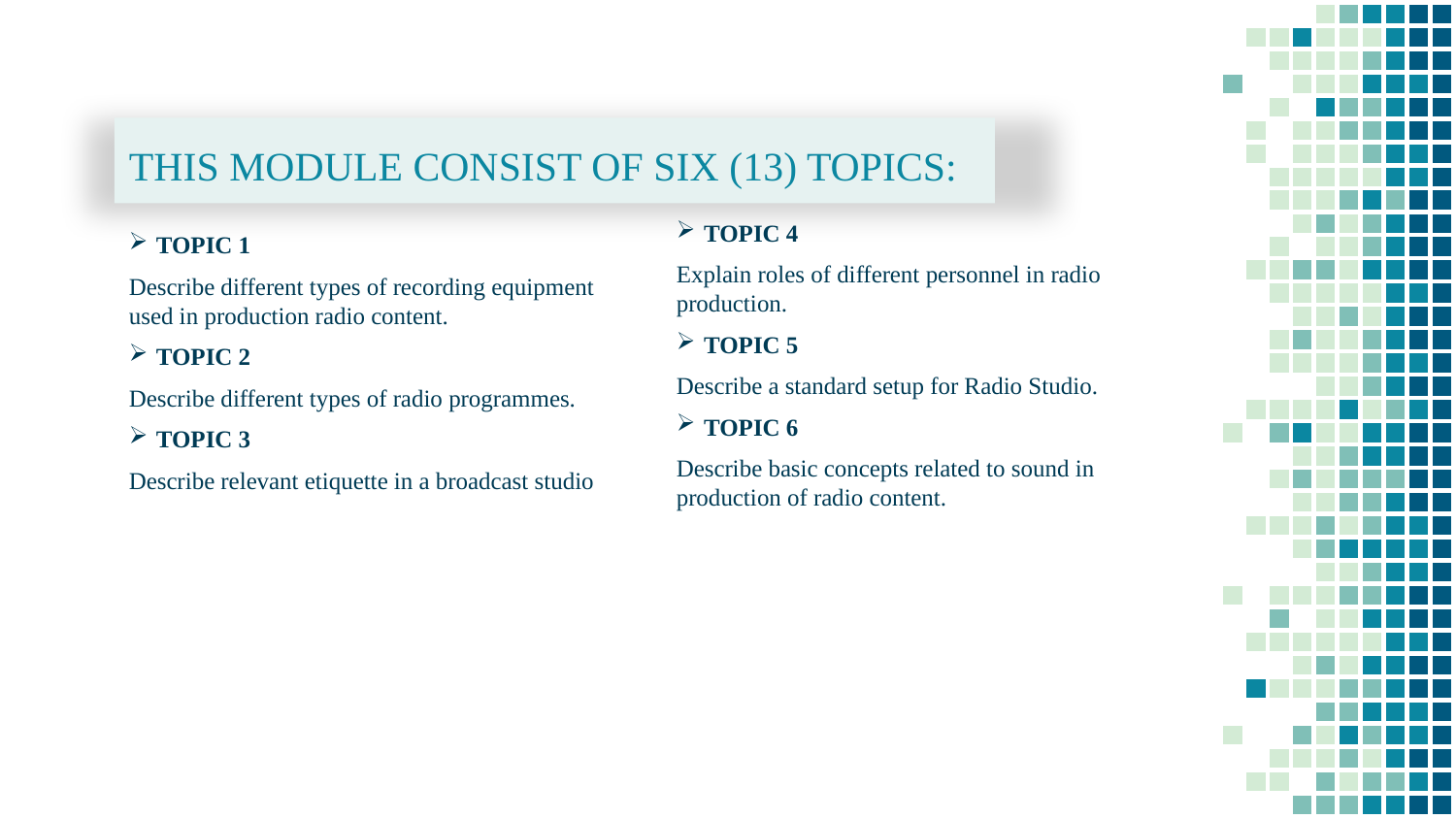

# THIS MODULE CONSIST OF SIX (13) TOPICS:
TOPIC 4
Explain roles of different personnel in radio production.
TOPIC 5
Describe a standard setup for Radio Studio.
TOPIC 6
Describe basic concepts related to sound in production of radio content.

TOPIC 1
Describe different types of recording equipment used in production radio content.
TOPIC 2
Describe different types of radio programmes.
TOPIC 3
Describe relevant etiquette in a broadcast studio